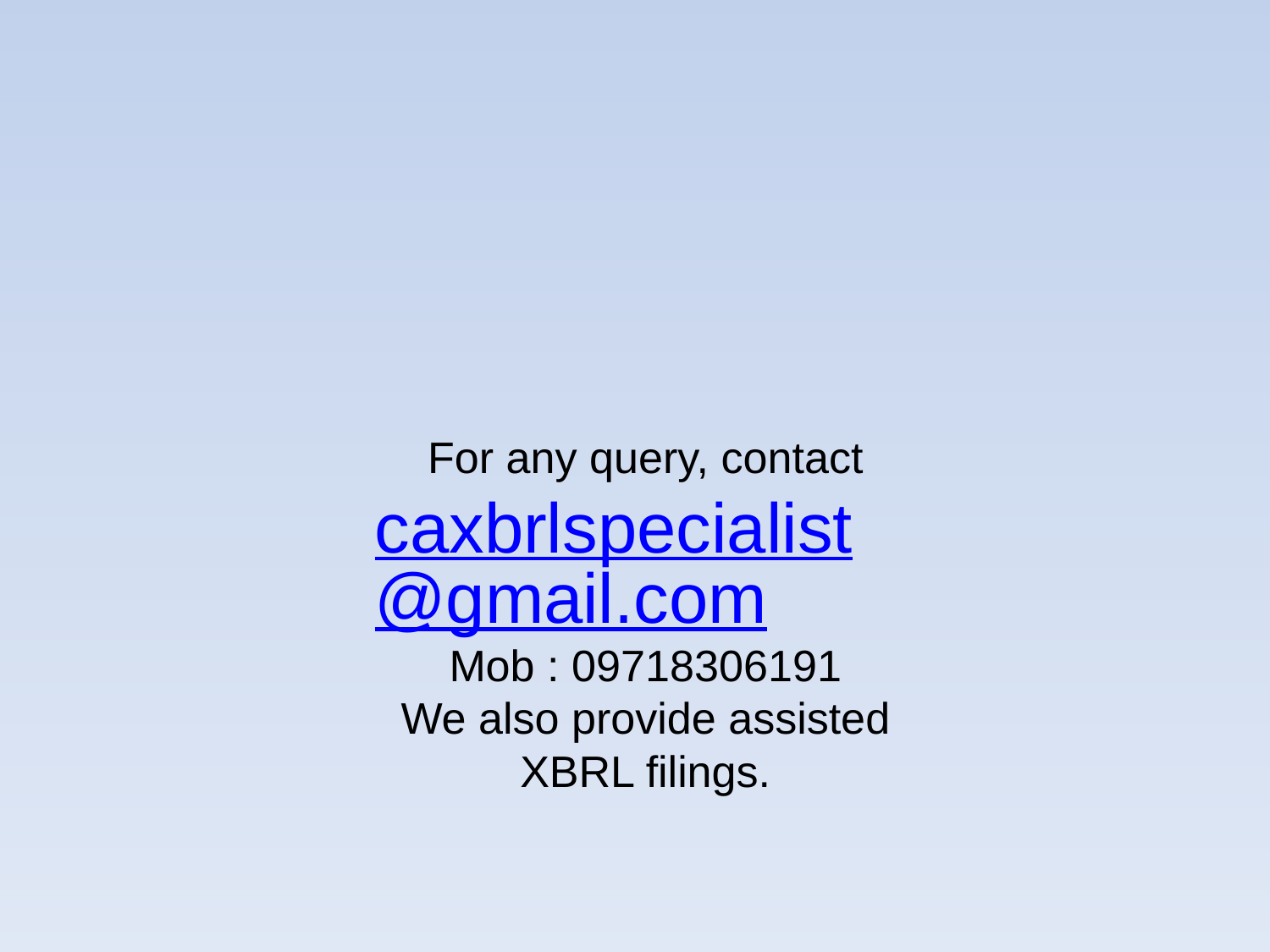

For any query, contact
caxbrlspecialist@gmail.com
Mob : 09718306191
We also provide assisted XBRL filings.